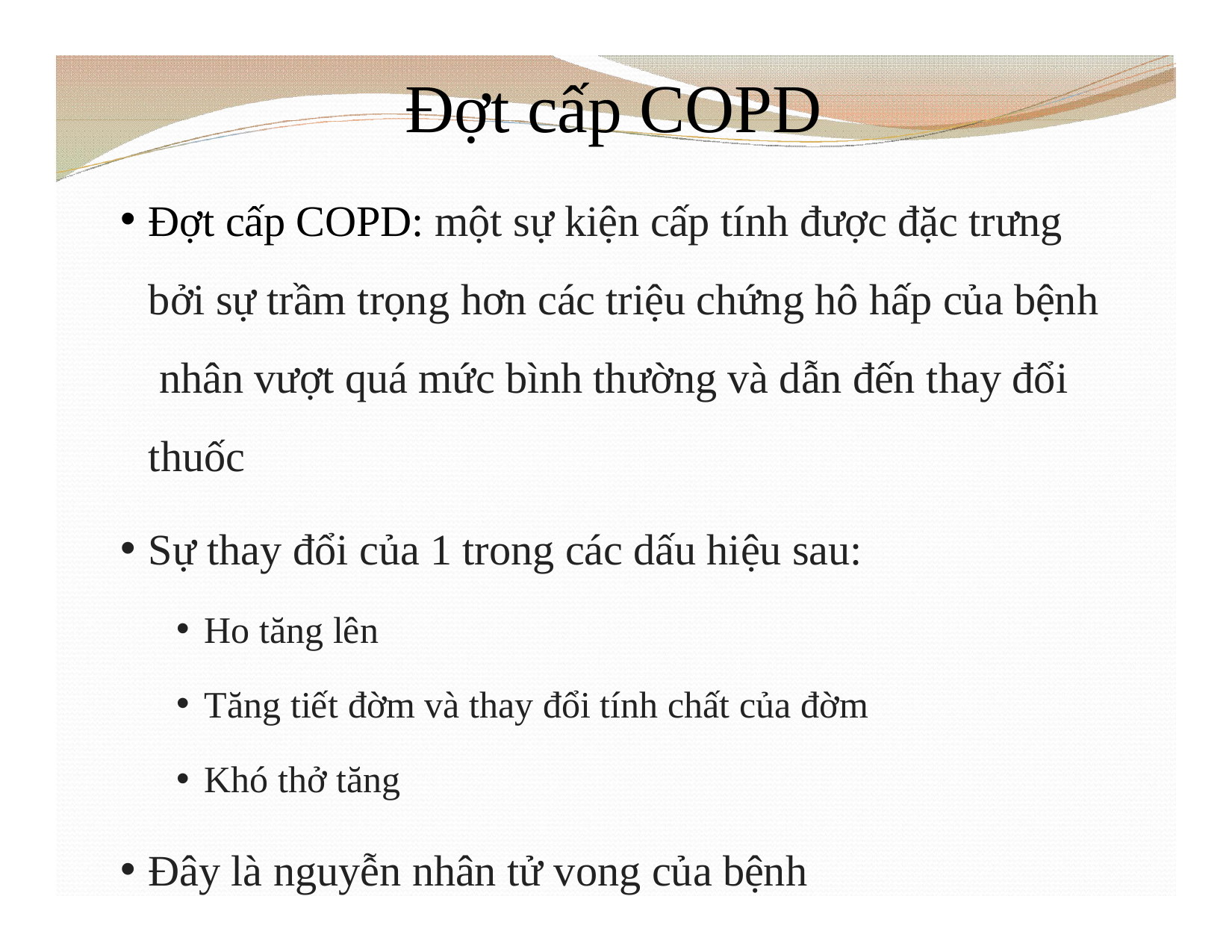

# Đợt cấp COPD
Đợt cấp COPD: một sự kiện cấp tính được đặc trưng  bởi sự trầm trọng hơn các triệu chứng hô hấp của bệnh  nhân vượt quá mức bình thường và dẫn đến thay đổi  thuốc
Sự thay đổi của 1 trong các dấu hiệu sau:
Ho tăng lên
Tăng tiết đờm và thay đổi tính chất của đờm
Khó thở tăng

Đây là nguyễn nhân tử vong của bệnh